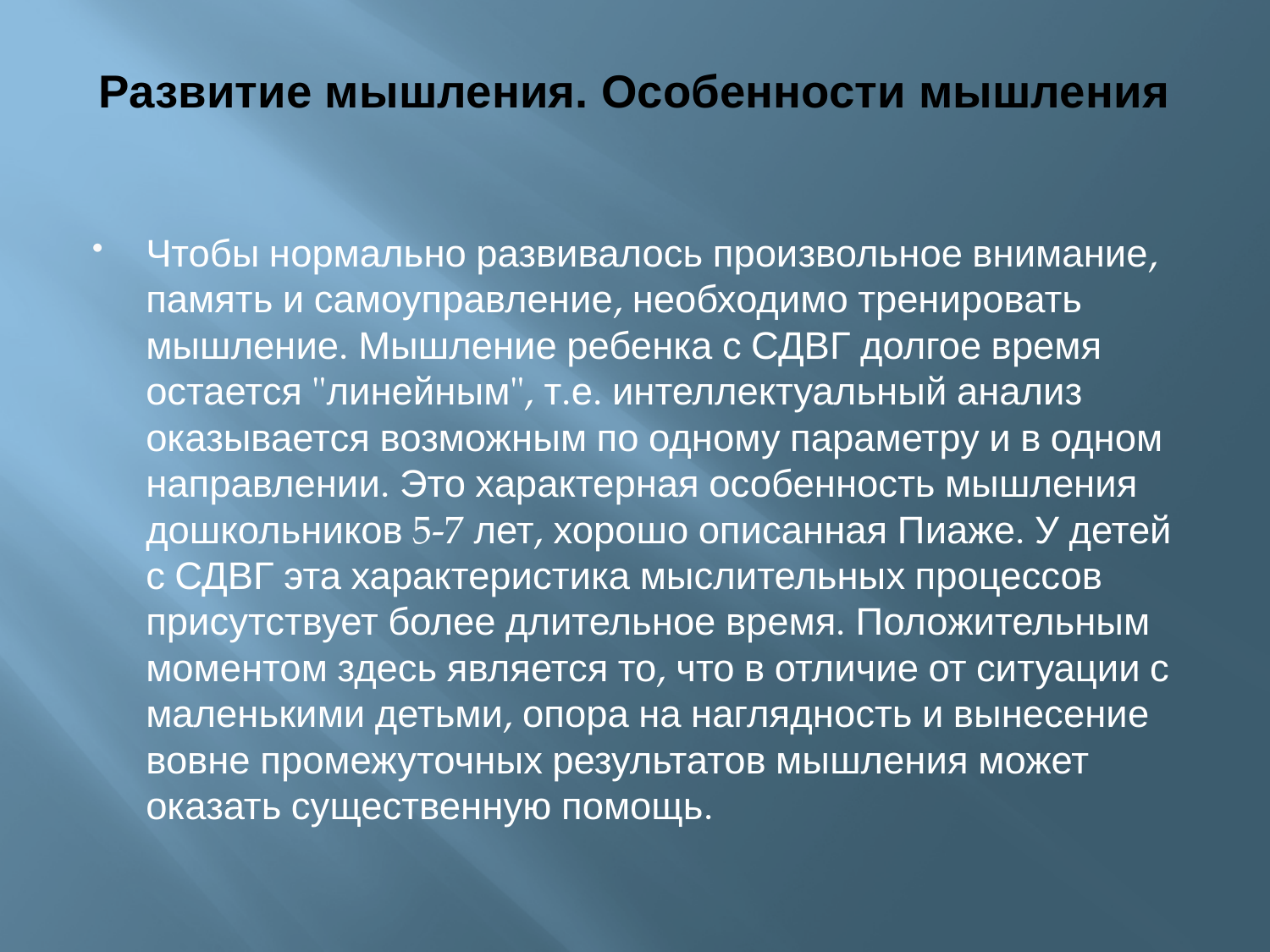

# Развитие мышления. Особенности мышления
Чтобы нормально развивалось произвольное внимание, память и самоуправление, необходимо тренировать мышление. Мышление ребенка с СДВГ долгое время остается "линейным", т.е. интеллектуальный анализ оказывается возможным по одному параметру и в одном направлении. Это характерная особенность мышления дошкольников 5-7 лет, хорошо описанная Пиаже. У детей с СДВГ эта характеристика мыслительных процессов присутствует более длительное время. Положительным моментом здесь является то, что в отличие от ситуации с маленькими детьми, опора на наглядность и вынесение вовне промежуточных результатов мышления может оказать существенную помощь.